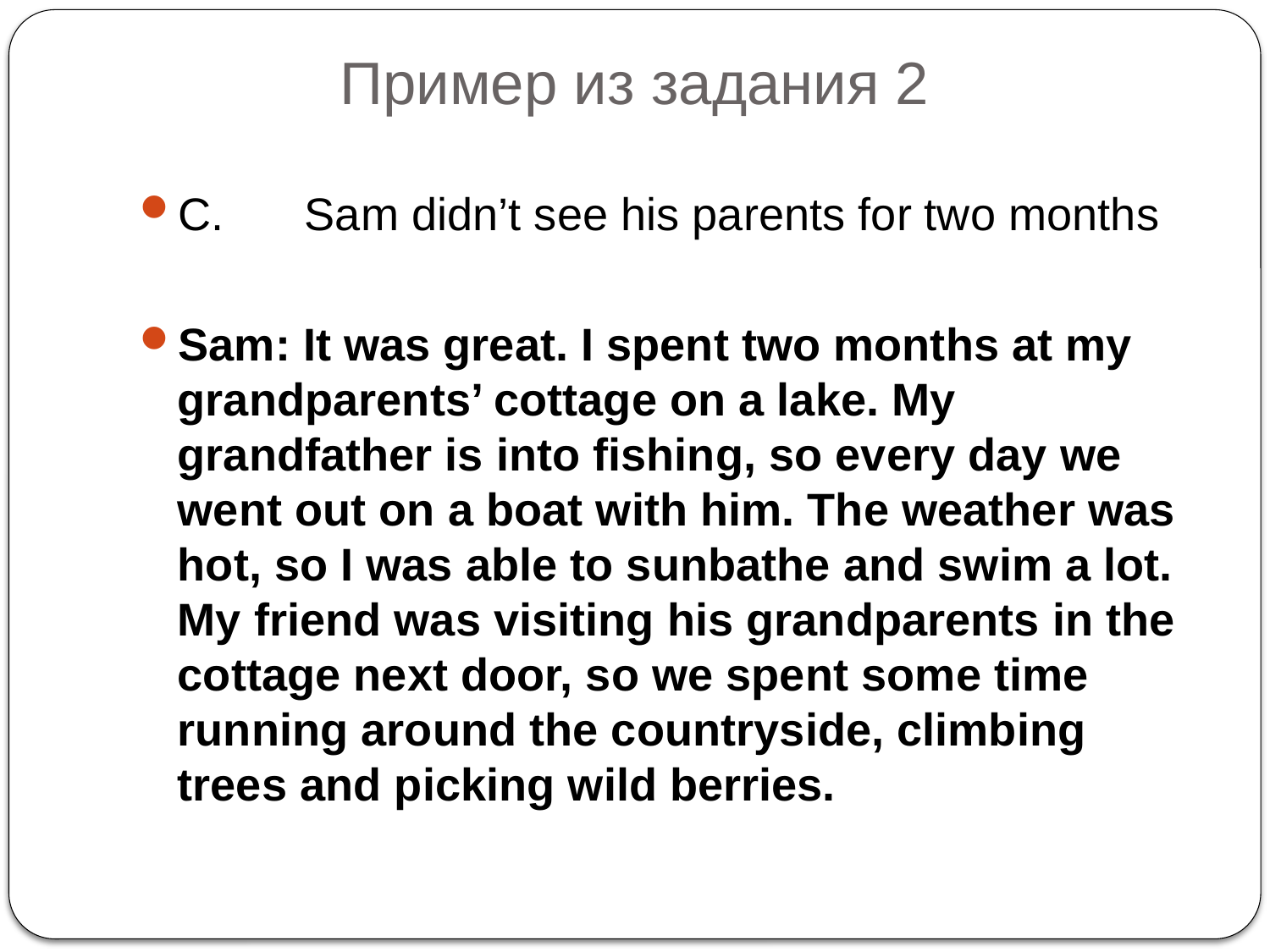

# Пример из задания 2
C. 	Sam didn’t see his parents for two months

Sam: It was great. I spent two months at my grandparents’ cottage on a lake. My grandfather is into fishing, so every day we went out on a boat with him. The weather was hot, so I was able to sunbathe and swim a lot. My friend was visiting his grandparents in the cottage next door, so we spent some time running around the countryside, climbing trees and picking wild berries.